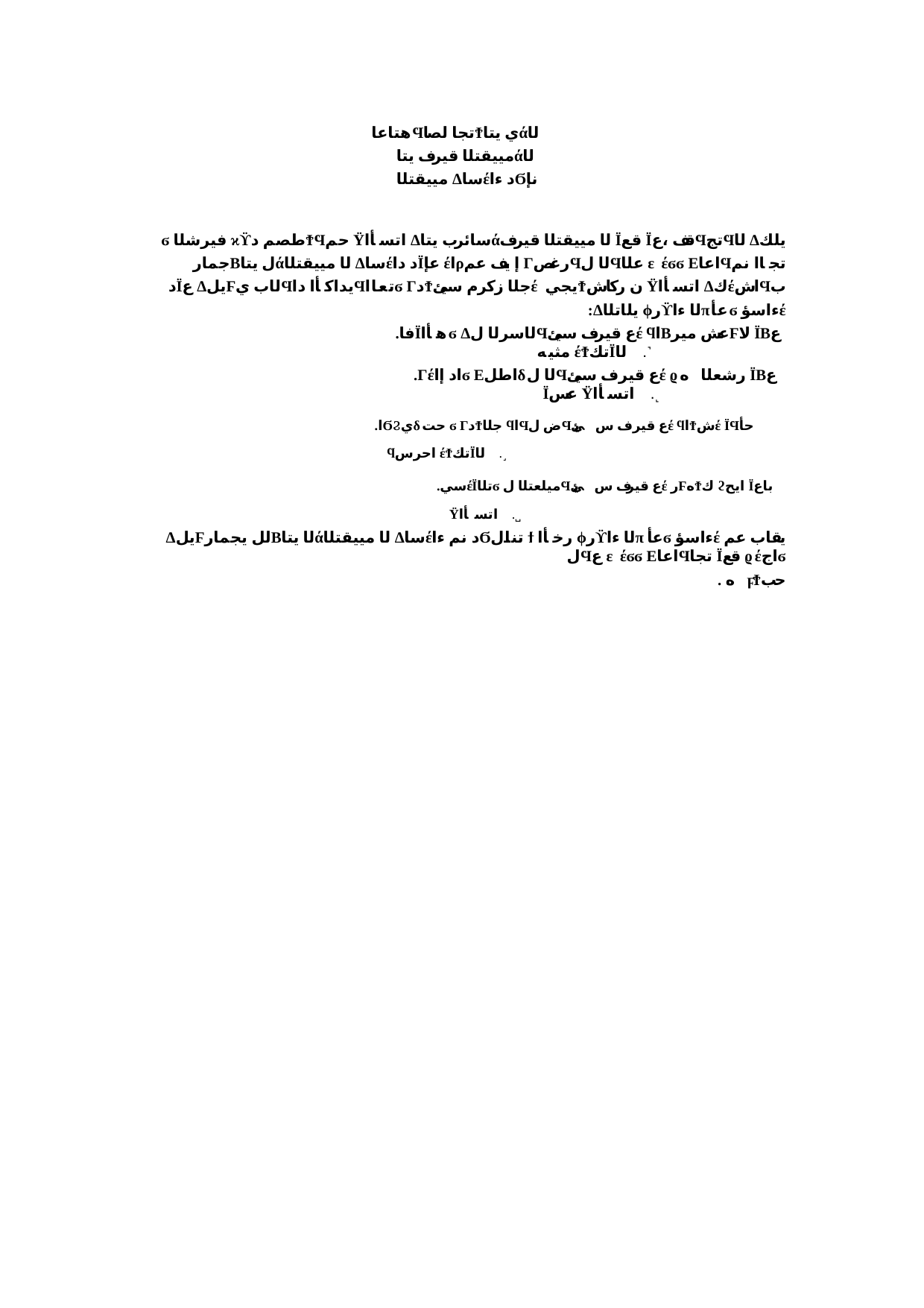

هتاعاϤتجا لصاϮي يتاάلا مييقتلا قيرف يتاάلا مييقتلا Δساέد ءاϬنإ
ϭ فيرشلا ϰϔطصم دϮϤحم Ϋاتسأا Δسائرب يتاάلا مييقتلا قيرف Ϊقع Ϊقف ،عϤتجϤلا Δيلك جمارΒل يتاάلا مييقتلا Δساέد داΪعإ έاρإ يف عم ΓرغصϤلا لϤعلا εέϭϭ ΕاعاϤتجاا نم دΪع ΔيلϜلاب يϤيداكأا داϤتعااϭ ΓدϮجلا زكرم سيئέ  يجيϮن ركاش Ϋاتسأا ΔكέاشϤب
:Δيلاتلا ϕرϔلا ءاπعأϭ ءاسؤέ
.فاΪهأاϭ Δلاسرلا لϤع قيرف سيئέ ϥاΒعش ميرϜلا ΪΒع مثيه έϮتكΪلا    .˺
.Γέادإاϭ Εاطلδلا لϤع قيرف سيئέ ϱرشعلا ه ΪΒع Ϊعس Ϋاتسأا    .˻
.اϬϨيδحت ϭ ΓدϮجلا ϥاϤض لϤع قيرف س    يئέ ϥاϮشέ ΪϤحأ ϥاحرس έϮتكΪلا    .˼
.سيέΪتلاϭ ميلعتلا لϤع قيرف س    يئέ رϜهϮك ϩايح Ϊباع Ϋاتسأا    .˽
ΔيلϜلل يجمارΒلا يتاάلا مييقتلا Δساέد نم ءاϬتنال ϯرخأا ϕرϔلا ءاπعأϭ ءاسؤέ يقاب عم لϤع εέϭϭ ΕاعاϤتجا Ϊقع ϱέاجϭ
. ه ϝϮحب